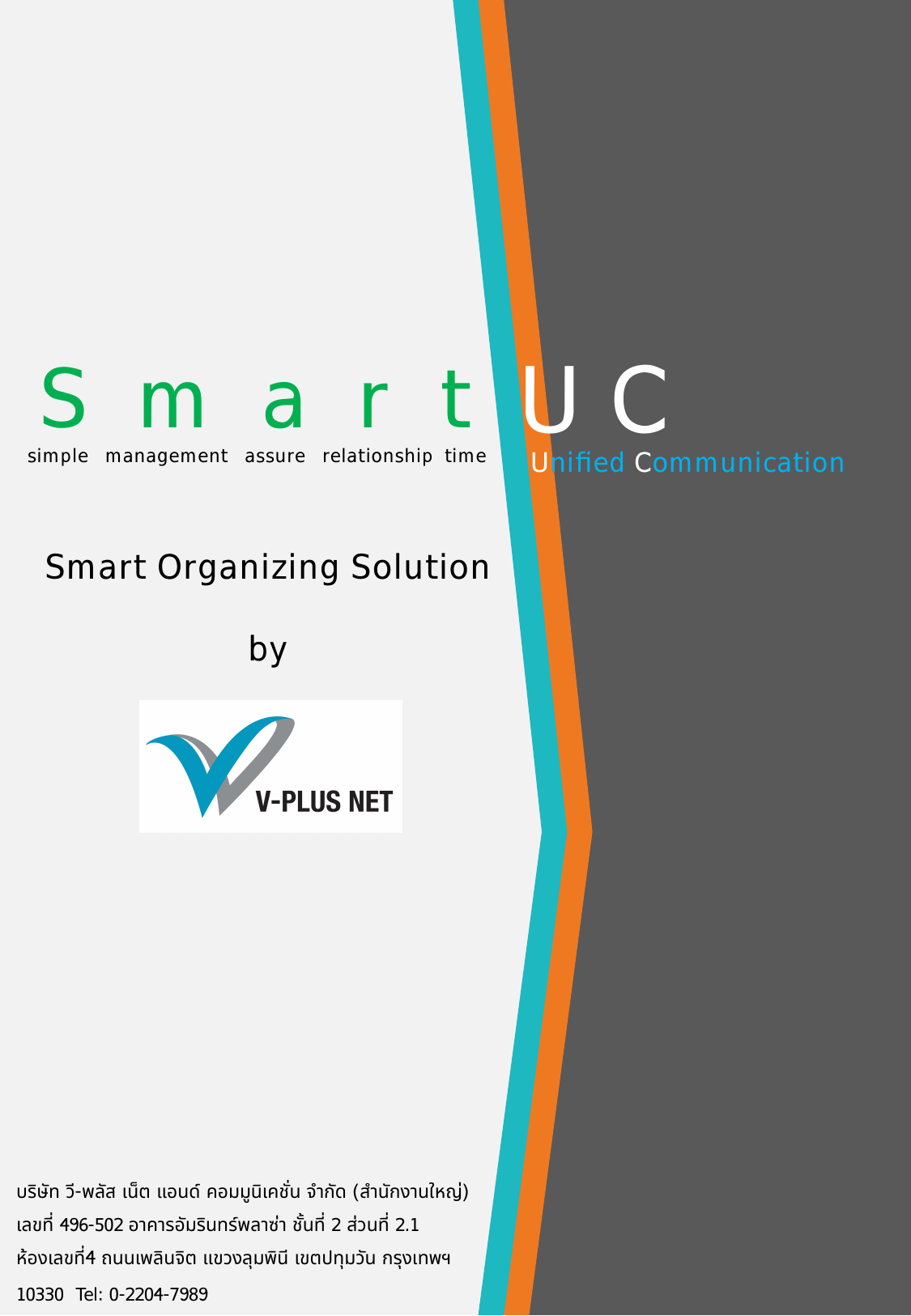

U C
S  m  a  r  t
simple   management   assure   relationship  time
Unified Communication
Smart Organizing Solution

by

บริษัท วี-พลัส เน็ต แอนด์ คอมมูนิเคชั่น จำกัด (สำนักงานใหญ่)
เลขที่ 496-502 อาคารอัมรินทร์พลาซ่า ชั้นที่ 2 ส่วนที่ 2.1
ห้องเลขที่4 ถนนเพลินจิต แขวงลุมพินี เขตปทุมวัน กรุงเทพฯ 10330  Tel: 0-2204-7989